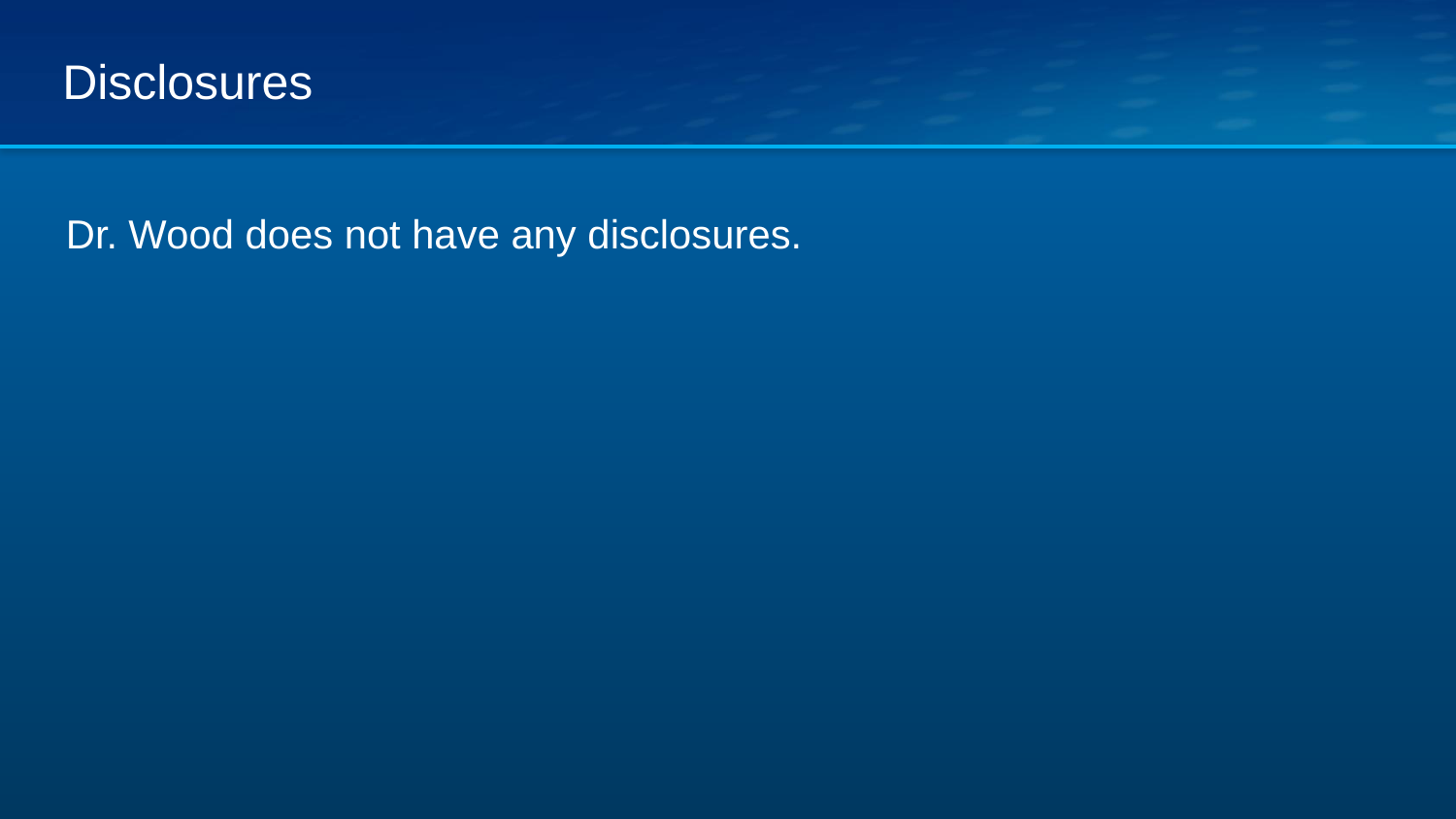

# Dr. Wood does not have any disclosures.